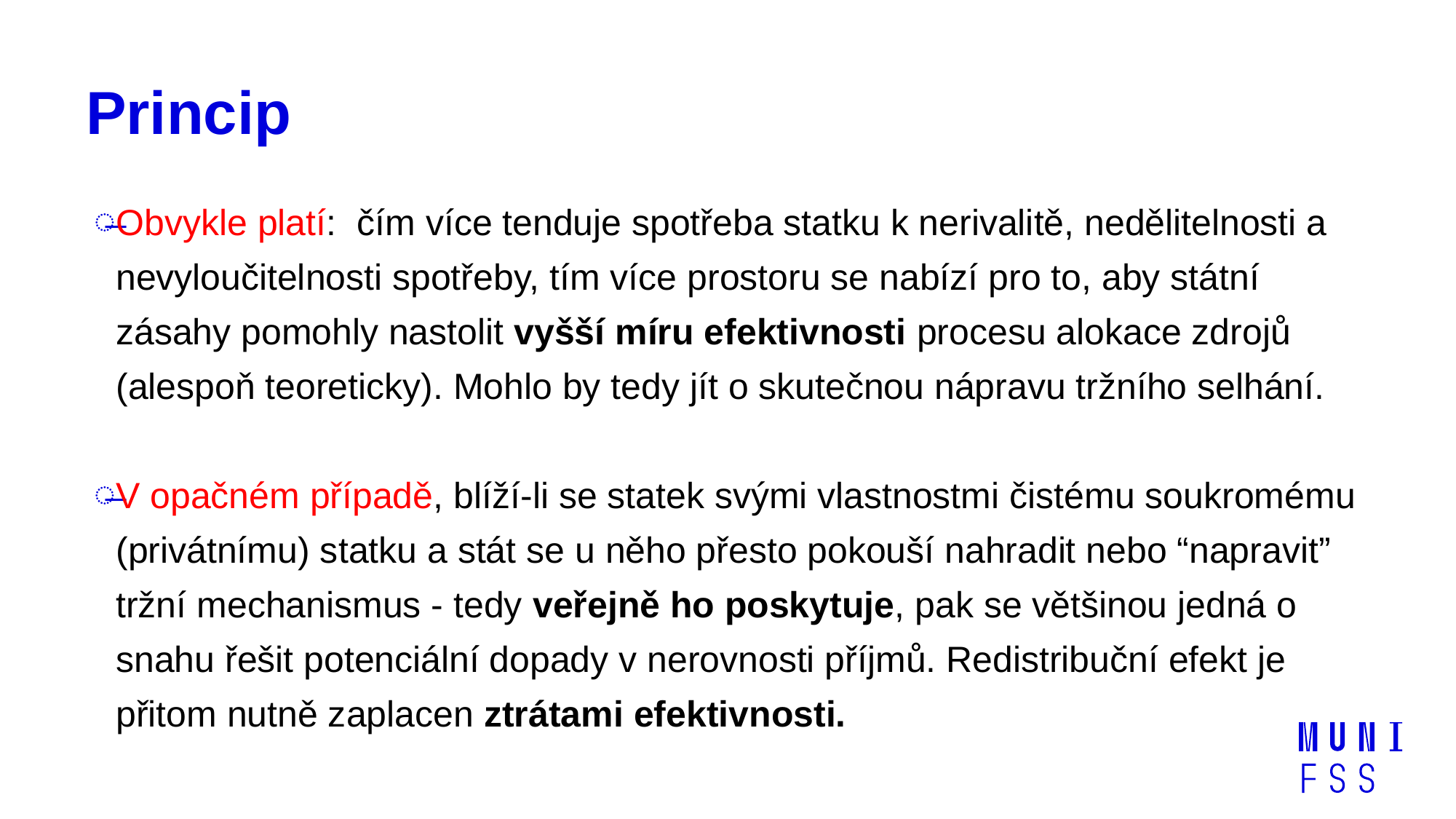

# Princip
Obvykle platí:  čím více tenduje spotřeba statku k nerivalitě, nedělitelnosti a nevyloučitelnosti spotřeby, tím více prostoru se nabízí pro to, aby státní zásahy pomohly nastolit vyšší míru efektivnosti procesu alokace zdrojů (alespoň teoreticky). Mohlo by tedy jít o skutečnou nápravu tržního selhání.

V opačném případě, blíží-li se statek svými vlastnostmi čistému soukromému (privátnímu) statku a stát se u něho přesto pokouší nahradit nebo “napravit” tržní mechanismus - tedy veřejně ho poskytuje, pak se většinou jedná o snahu řešit potenciální dopady v nerovnosti příjmů. Redistribuční efekt je přitom nutně zaplacen ztrátami efektivnosti.